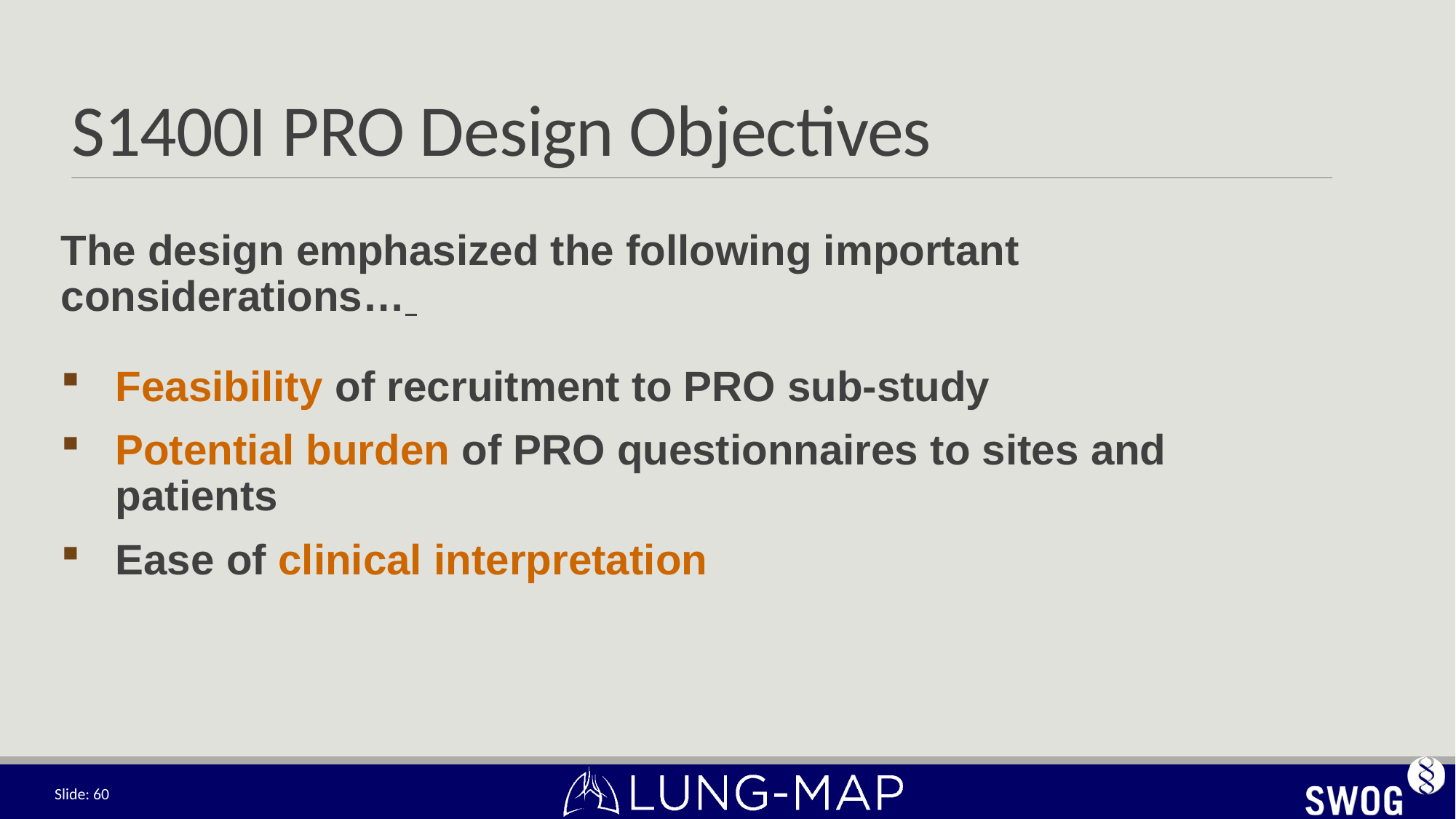

S1400I PRO Design Objectives
The design emphasized the following important considerations…

Feasibility of recruitment to PRO sub-study
Potential burden of PRO questionnaires to sites and patients
Ease of clinical interpretation

Slide: 60